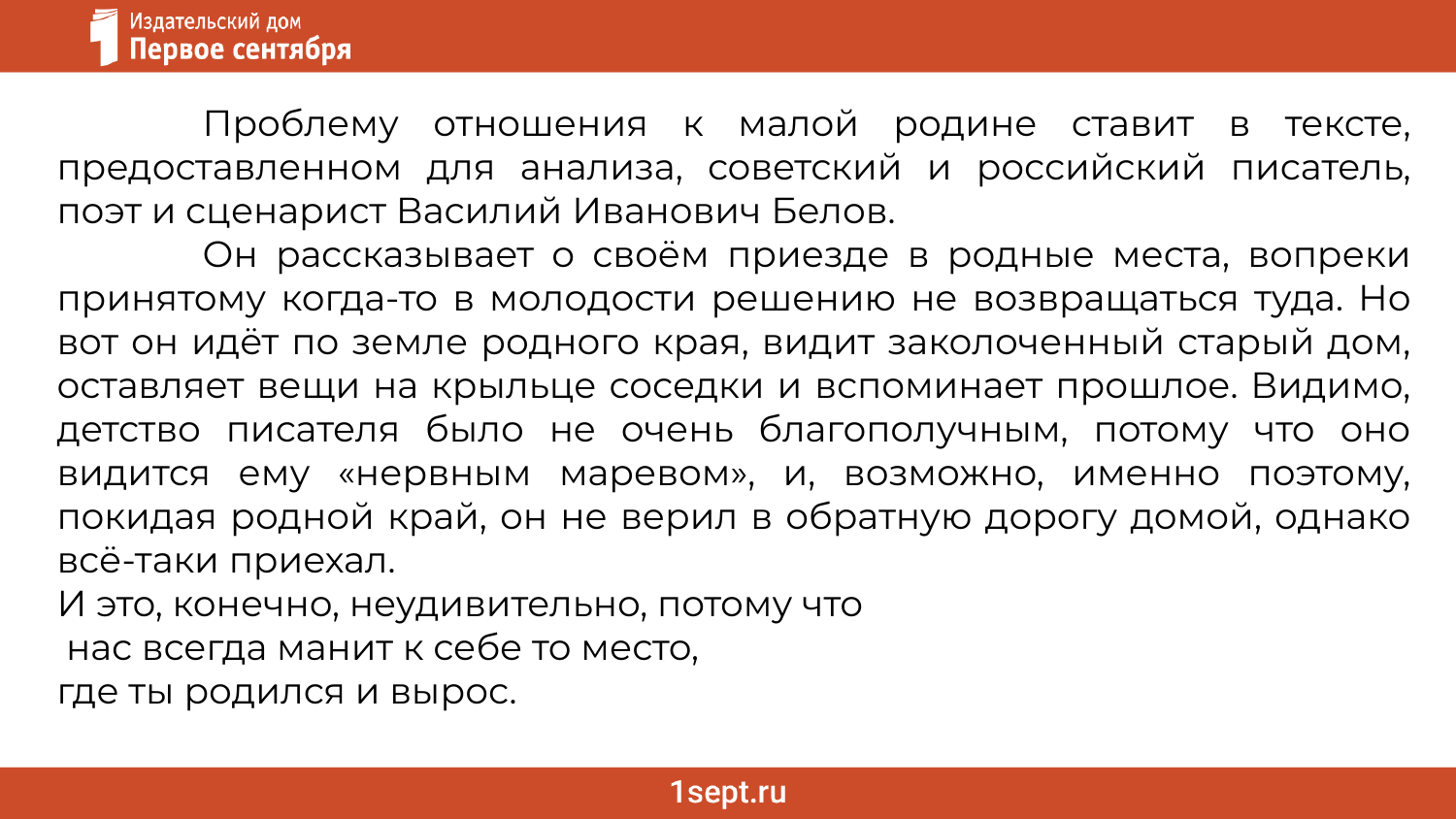

Проблему отношения к малой родине ставит в тексте, предоставленном для анализа, советский и российский писатель, поэт и сценарист Василий Иванович Белов.
	Он рассказывает о своём приезде в родные места, вопреки принятому когда-то в молодости решению не возвращаться туда. Но вот он идёт по земле родного края, видит заколоченный старый дом, оставляет вещи на крыльце соседки и вспоминает прошлое. Видимо, детство писателя было не очень благополучным, потому что оно видится ему «нервным маревом», и, возможно, именно поэтому, покидая родной край, он не верил в обратную дорогу домой, однако всё-таки приехал.
И это, конечно, неудивительно, потому что
 нас всегда манит к себе то место,
где ты родился и вырос.